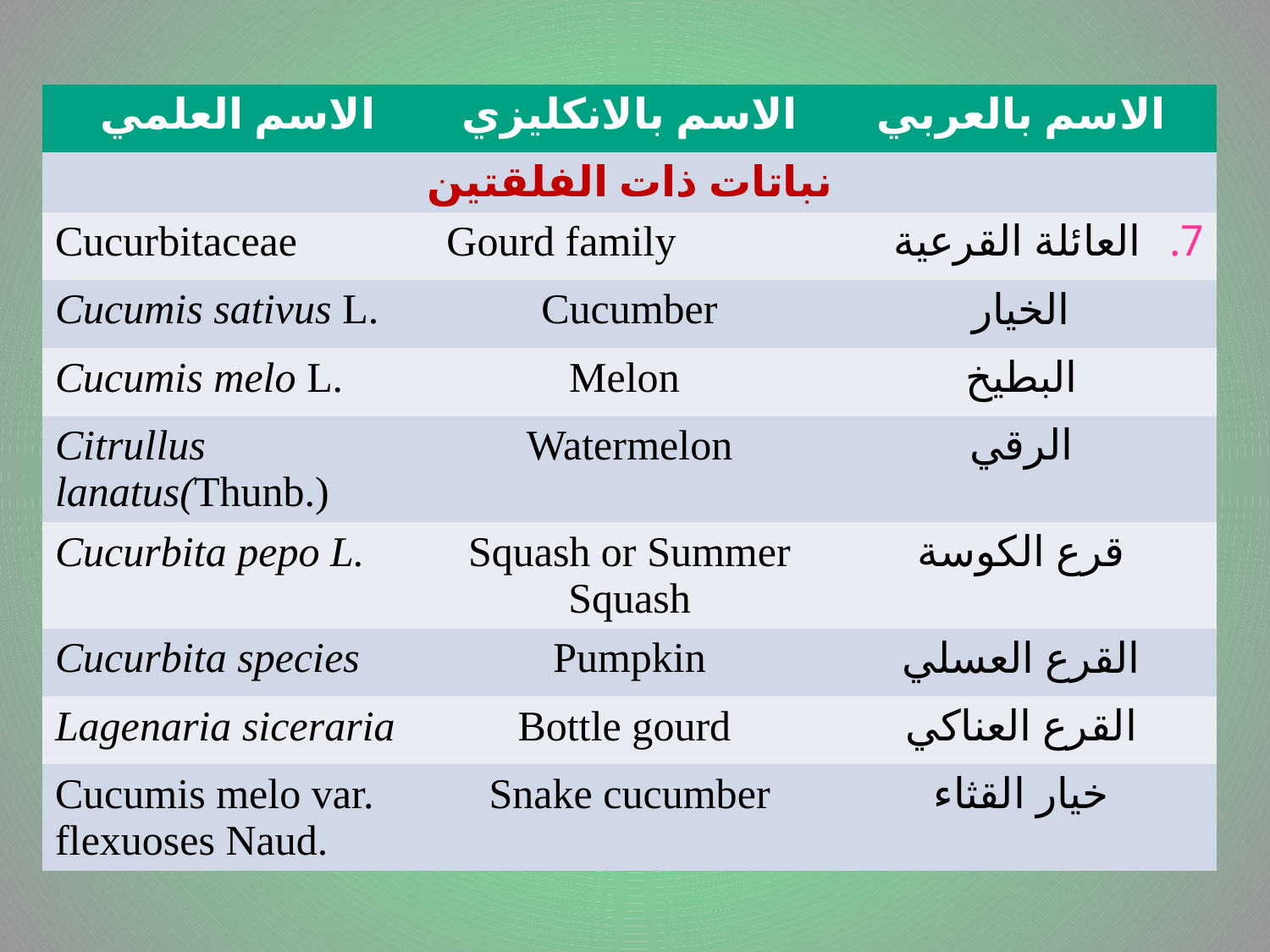

# .
| الاسم العلمي | الاسم بالانكليزي | الاسم بالعربي |
| --- | --- | --- |
| نباتات ذات الفلقتين |  |  |
| Cucurbitaceae | Gourd family | العائلة القرعية |
| Cucumis sativus L. | Cucumber | الخيار |
| Cucumis melo L. | Melon | البطيخ |
| Citrullus lanatus(Thunb.) | Watermelon | الرقي |
| Cucurbita pepo L. | Squash or Summer Squash | قرع الكوسة |
| Cucurbita species | Pumpkin | القرع العسلي |
| Lagenaria siceraria | Bottle gourd | القرع العناكي |
| Cucumis melo var. flexuoses Naud. | Snake cucumber | خيار القثاء |